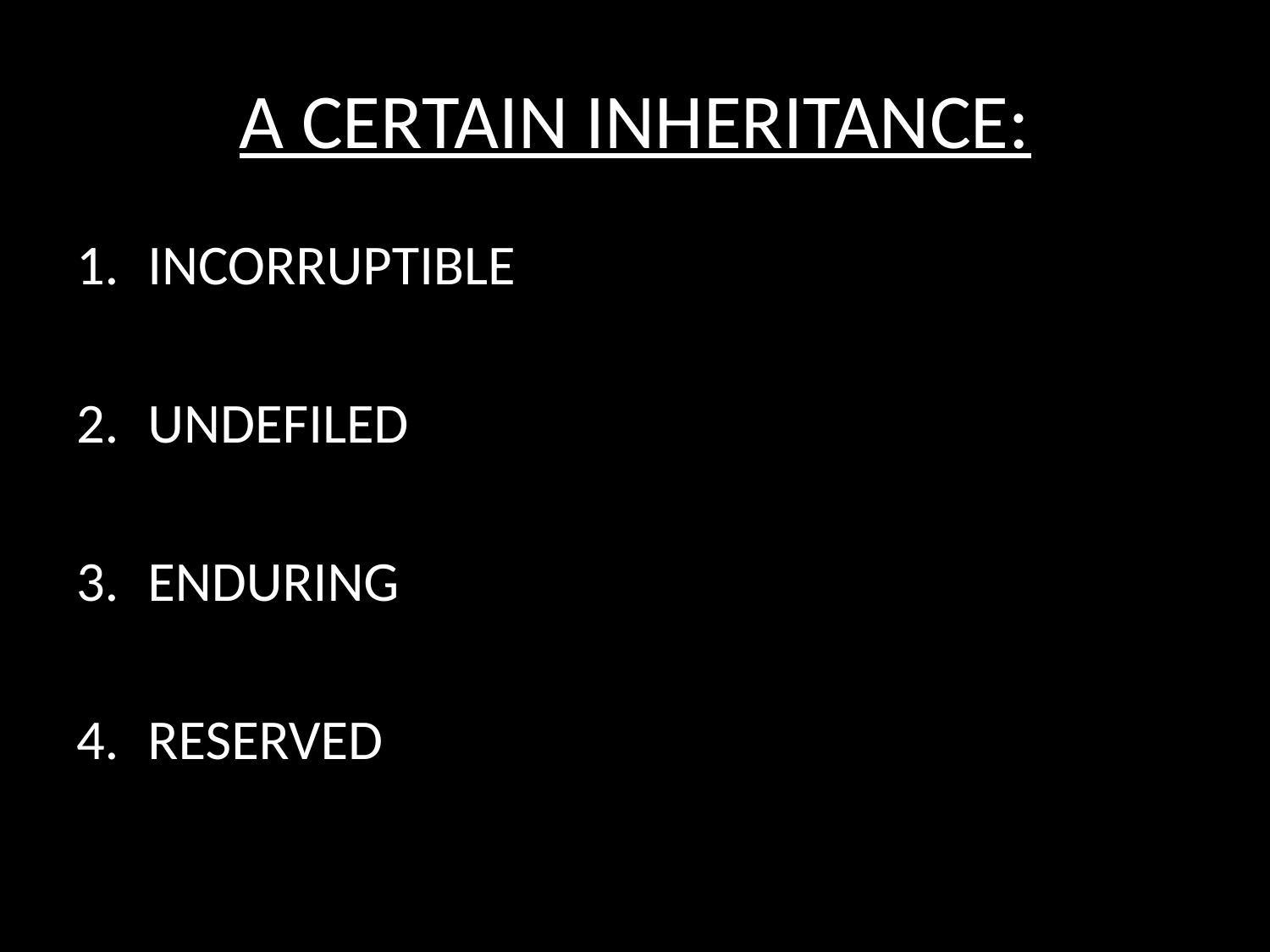

# A CERTAIN INHERITANCE:
INCORRUPTIBLE

UNDEFILED

ENDURING

RESERVED